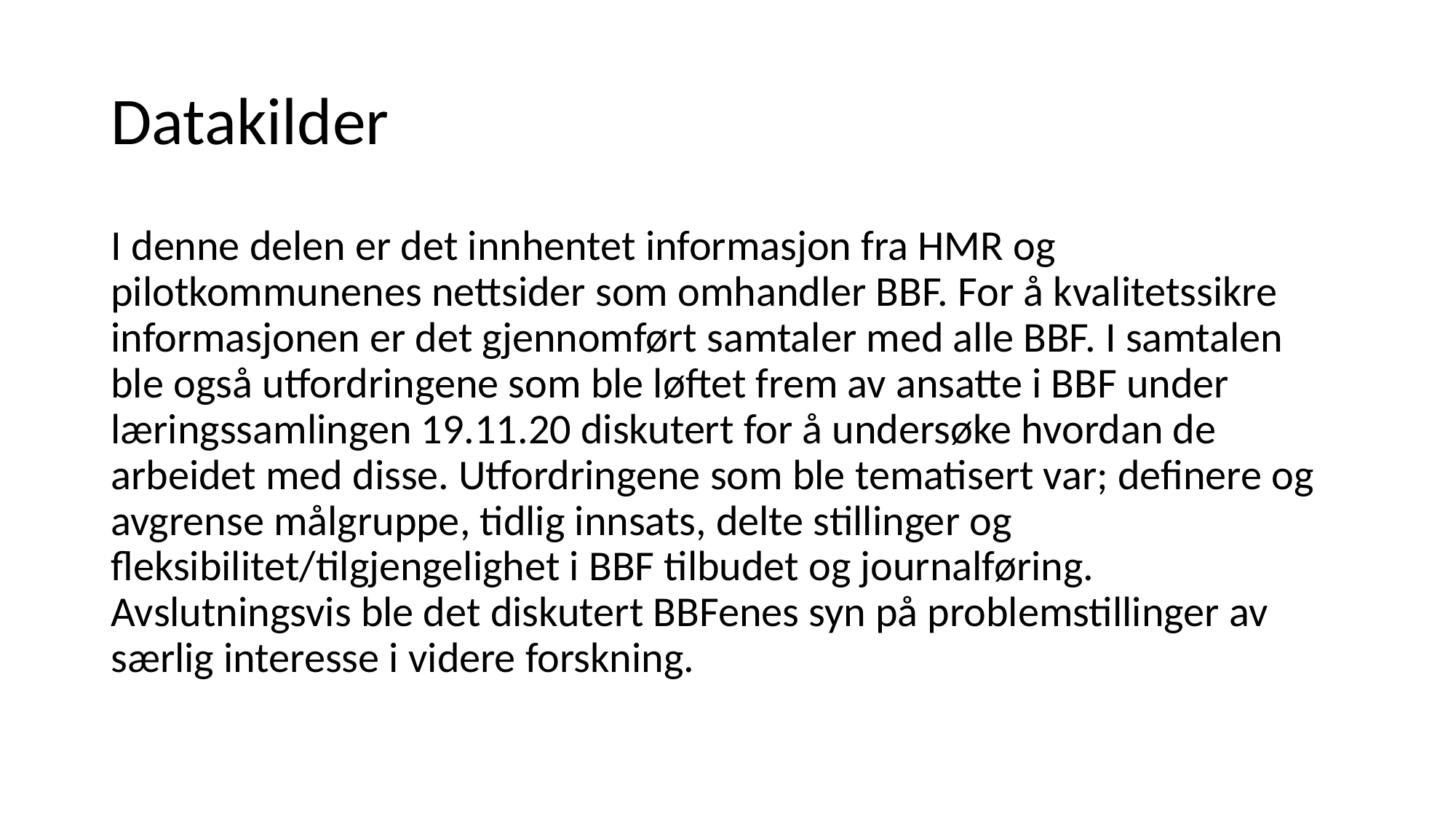

# Datakilder
I denne delen er det innhentet informasjon fra HMR og pilotkommunenes nettsider som omhandler BBF. For å kvalitetssikre informasjonen er det gjennomført samtaler med alle BBF. I samtalen ble også utfordringene som ble løftet frem av ansatte i BBF under læringssamlingen 19.11.20 diskutert for å undersøke hvordan de arbeidet med disse. Utfordringene som ble tematisert var; definere og avgrense målgruppe, tidlig innsats, delte stillinger og fleksibilitet/tilgjengelighet i BBF tilbudet og journalføring. Avslutningsvis ble det diskutert BBFenes syn på problemstillinger av særlig interesse i videre forskning.